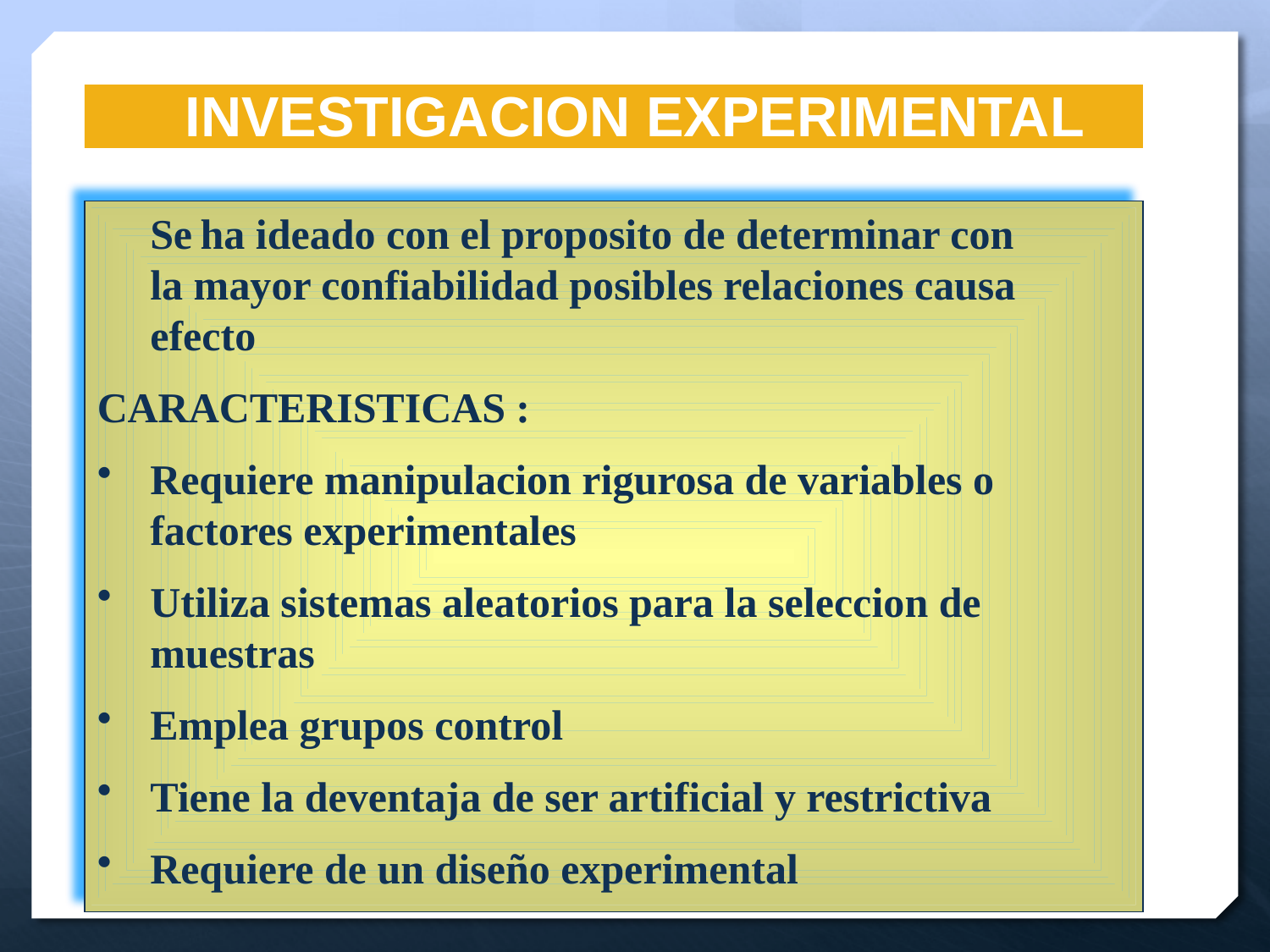

INVESTIGACION EXPERIMENTAL

	Se ha ideado con el proposito de determinar con la mayor confiabilidad posibles relaciones causa efecto
CARACTERISTICAS :
Requiere manipulacion rigurosa de variables o factores experimentales
Utiliza sistemas aleatorios para la seleccion de muestras
Emplea grupos control
Tiene la deventaja de ser artificial y restrictiva
Requiere de un diseño experimental